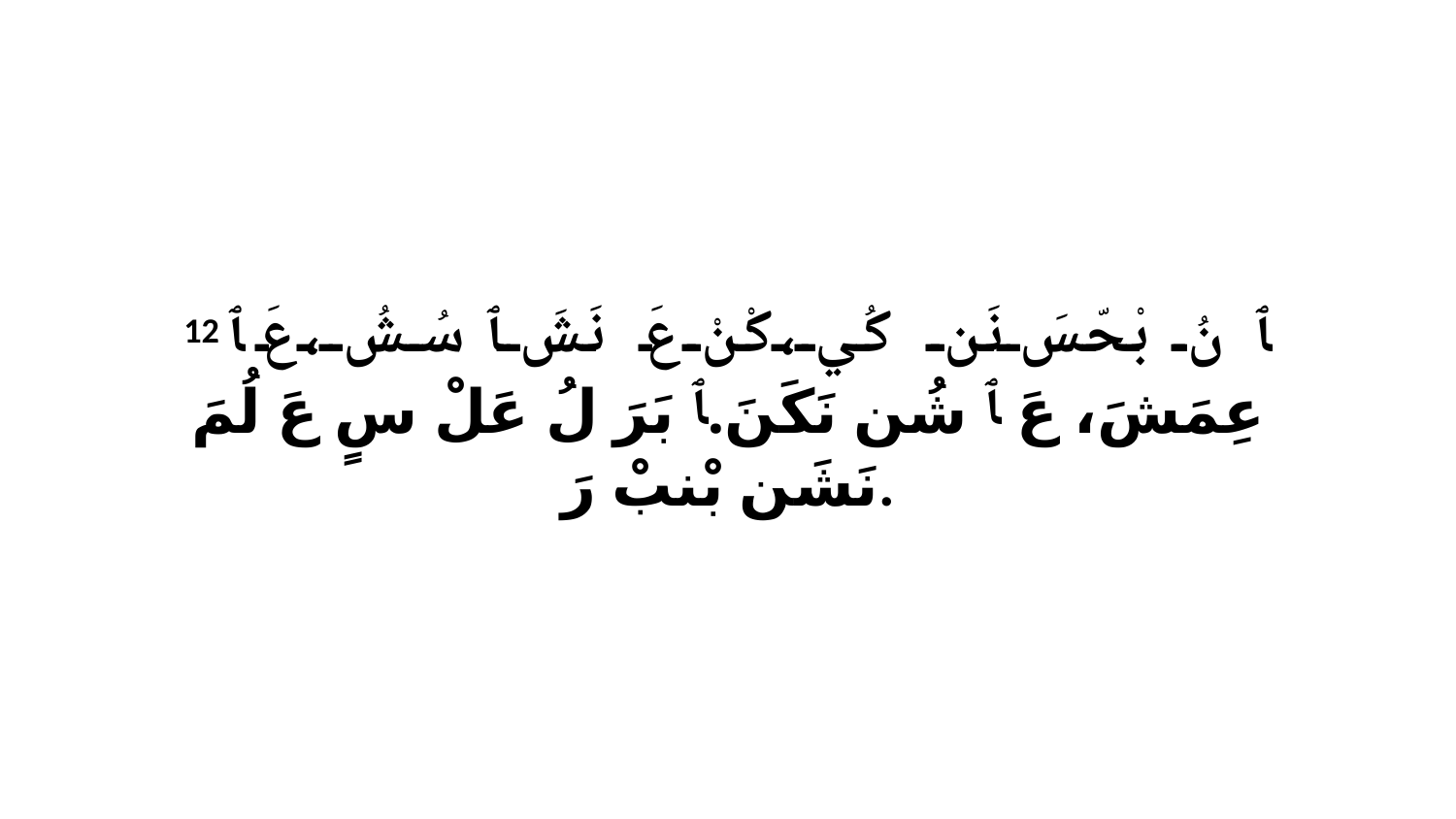

12 ﭑ نُ بْحّسَ نَن كُي،كْنْ عَ نَشَ ﭑ سُشُ،عَ ﭑ عِمَشَ، عَ ﭑ شُن نَكَنَ.ﭑ بَرَ لُ عَلْ سٍ عَ لُمَ نَشَن بْنبْ رَ.